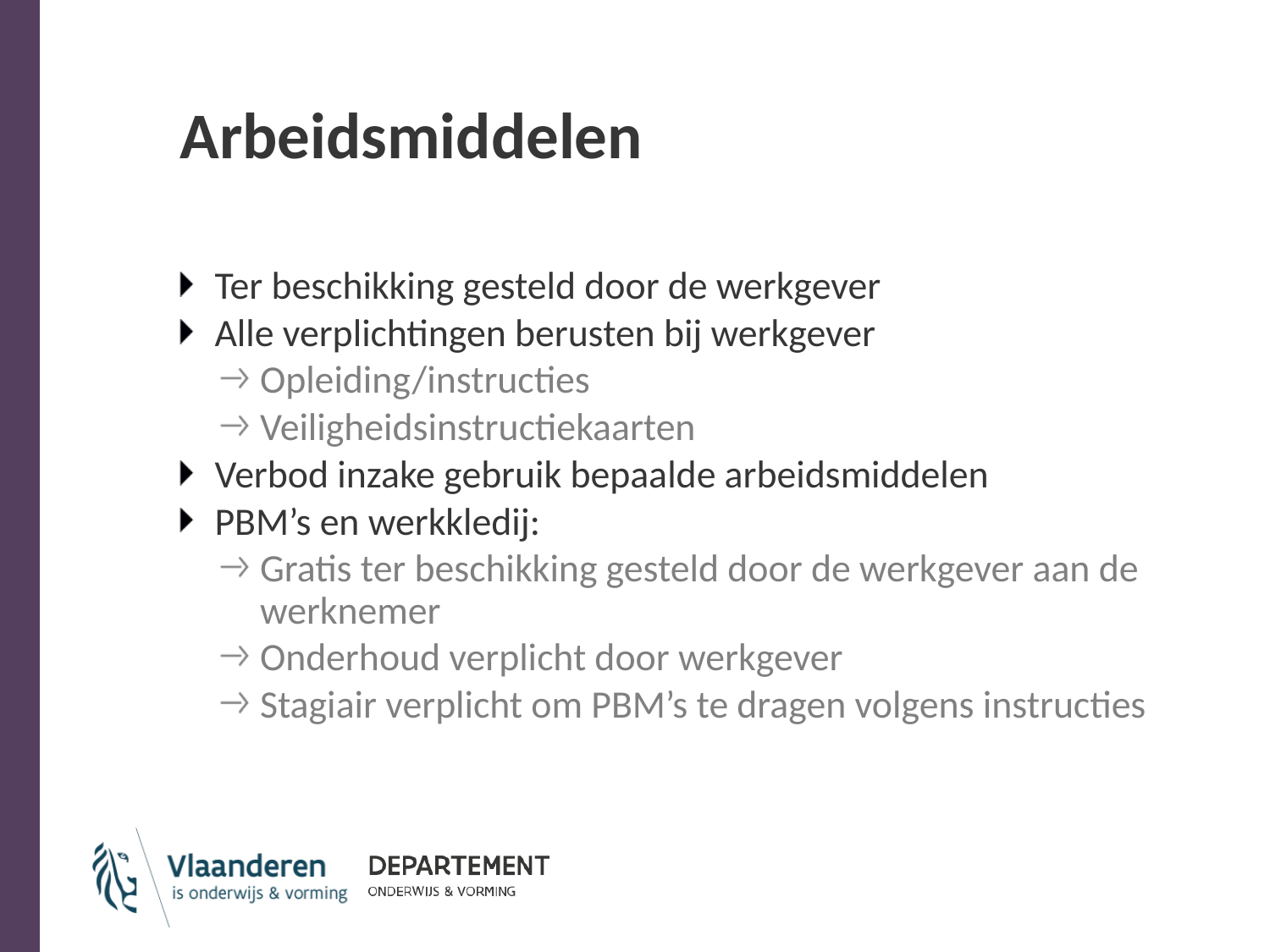

# Arbeidsmiddelen
Ter beschikking gesteld door de werkgever
Alle verplichtingen berusten bij werkgever
Opleiding/instructies
Veiligheidsinstructiekaarten
Verbod inzake gebruik bepaalde arbeidsmiddelen
PBM’s en werkkledij:
Gratis ter beschikking gesteld door de werkgever aan de werknemer
Onderhoud verplicht door werkgever
Stagiair verplicht om PBM’s te dragen volgens instructies